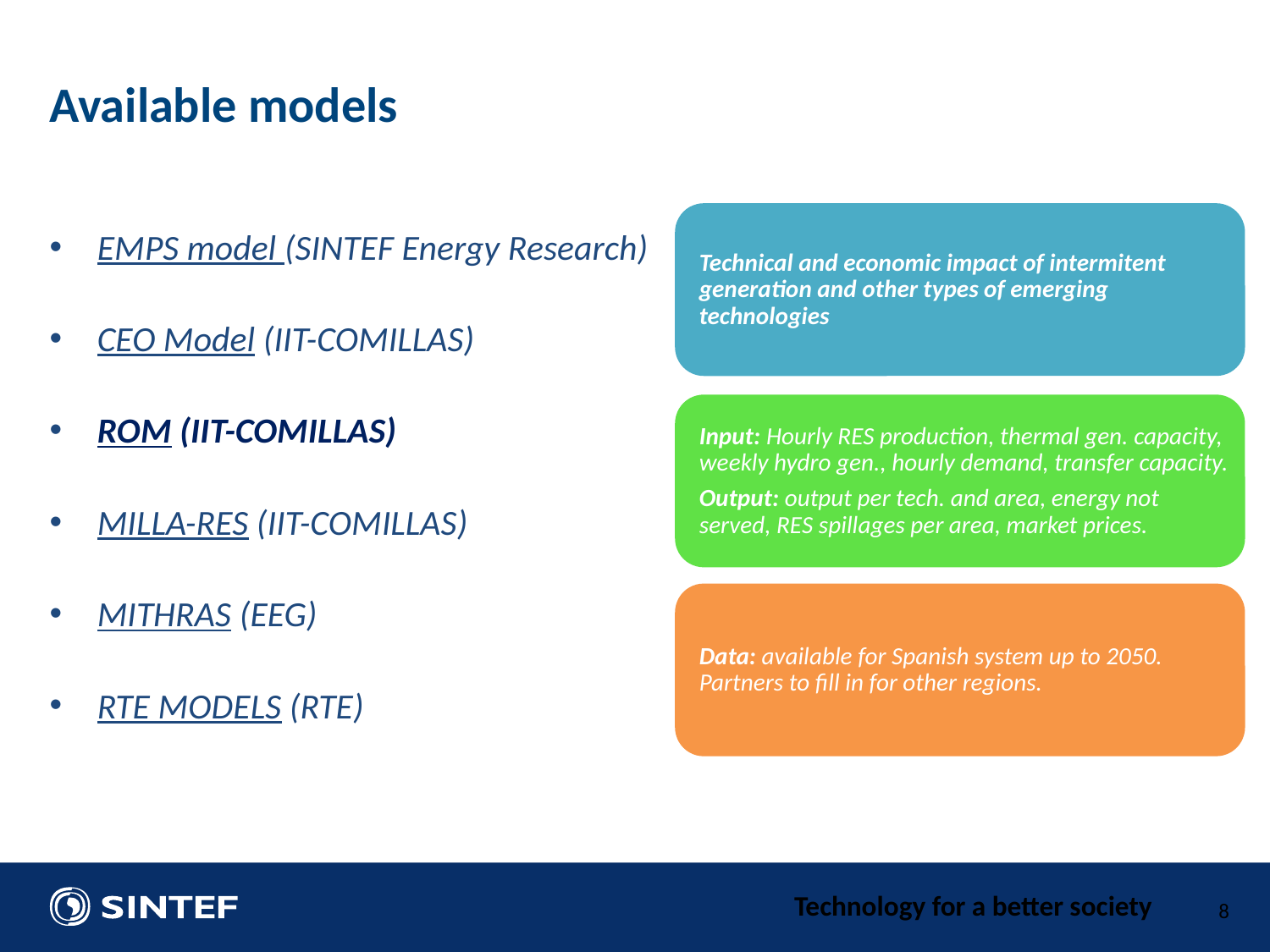

Available models

EMPS model (SINTEF Energy Research)
CEO Model (IIT-COMILLAS)
ROM (IIT-COMILLAS)
MILLA-RES (IIT-COMILLAS)
MITHRAS (EEG)
RTE MODELS (RTE)

Technical and economic impact of intermitent generation and other types of emerging technologies
Input: Hourly RES production, thermal gen. capacity, weekly hydro gen., hourly demand, transfer capacity.
Output: output per tech. and area, energy not served, RES spillages per area, market prices.
Data: available for Spanish system up to 2050. Partners to fill in for other regions.
8